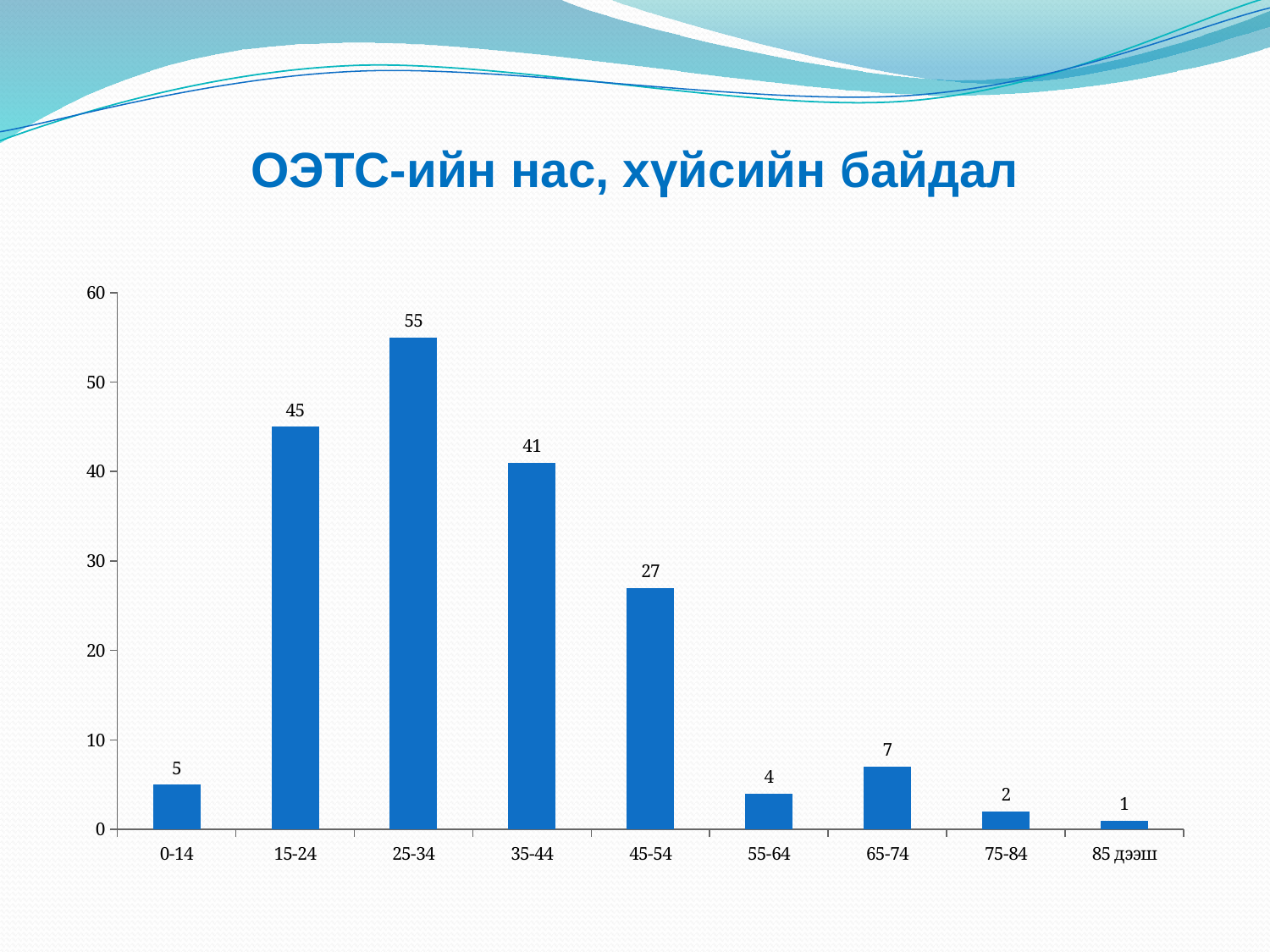

# ОЭТС-ийн нас, хүйсийн байдал

### Chart

| Category |  |
|---|---|
| 0-14 | 5.0 |
| 15-24 | 45.0 |
| 25-34 | 55.0 |
| 35-44 | 41.0 |
| 45-54 | 27.0 |
| 55-64 | 4.0 |
| 65-74 | 7.0 |
| 75-84 | 2.0 |
| 85 дээш | 1.0 |